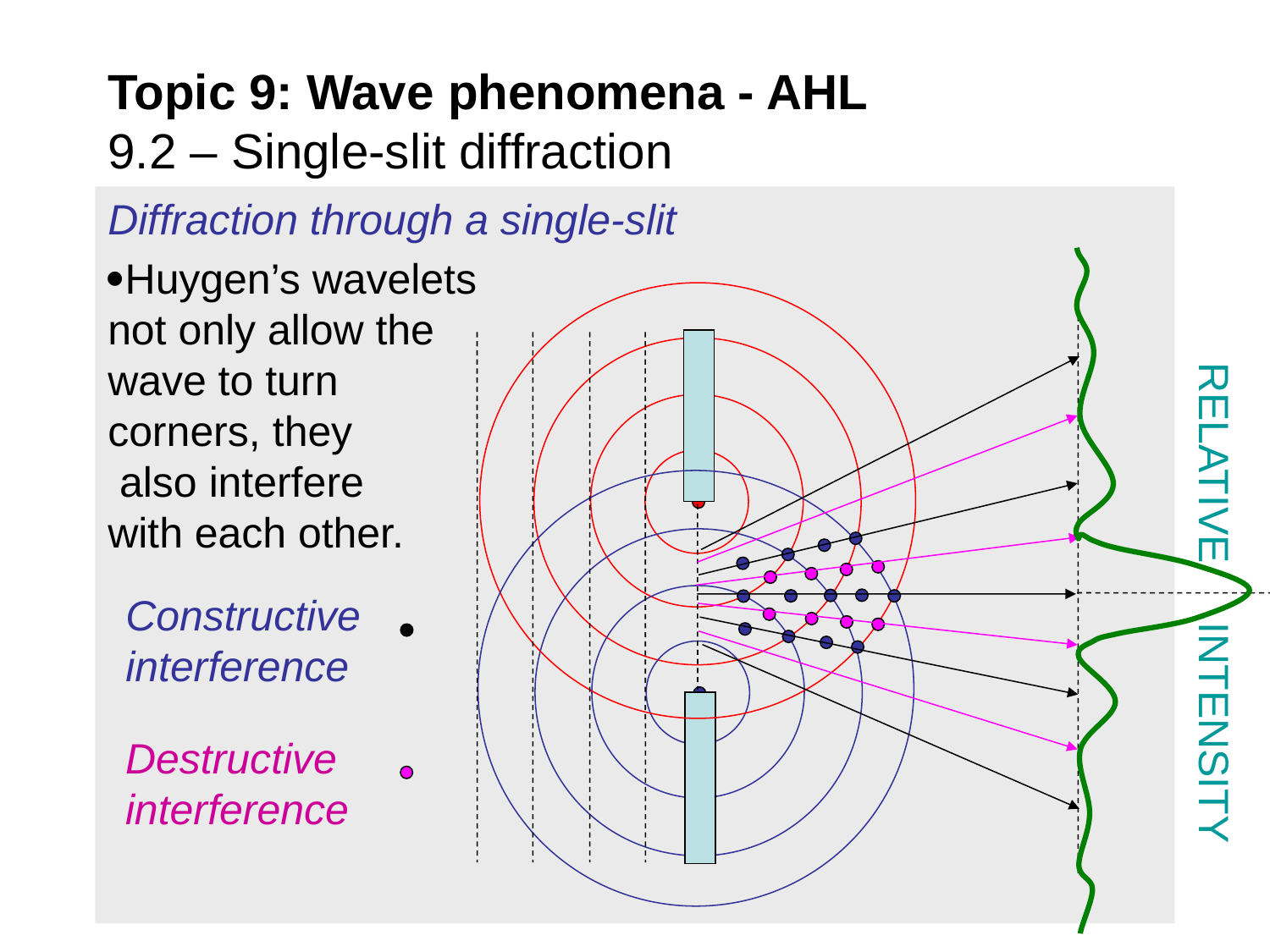

# Topic 9: Wave phenomena - AHL 9.2 – Single-slit diffraction
Diffraction through a single-slit
•Huygen’s wavelets                                                          not only allow the                                                             wave to turn                                                                 corners, they                                                                      also interfere                                                                    with each other.

RELATIVE     INTENSITY
Constructive interference

Destructive interference